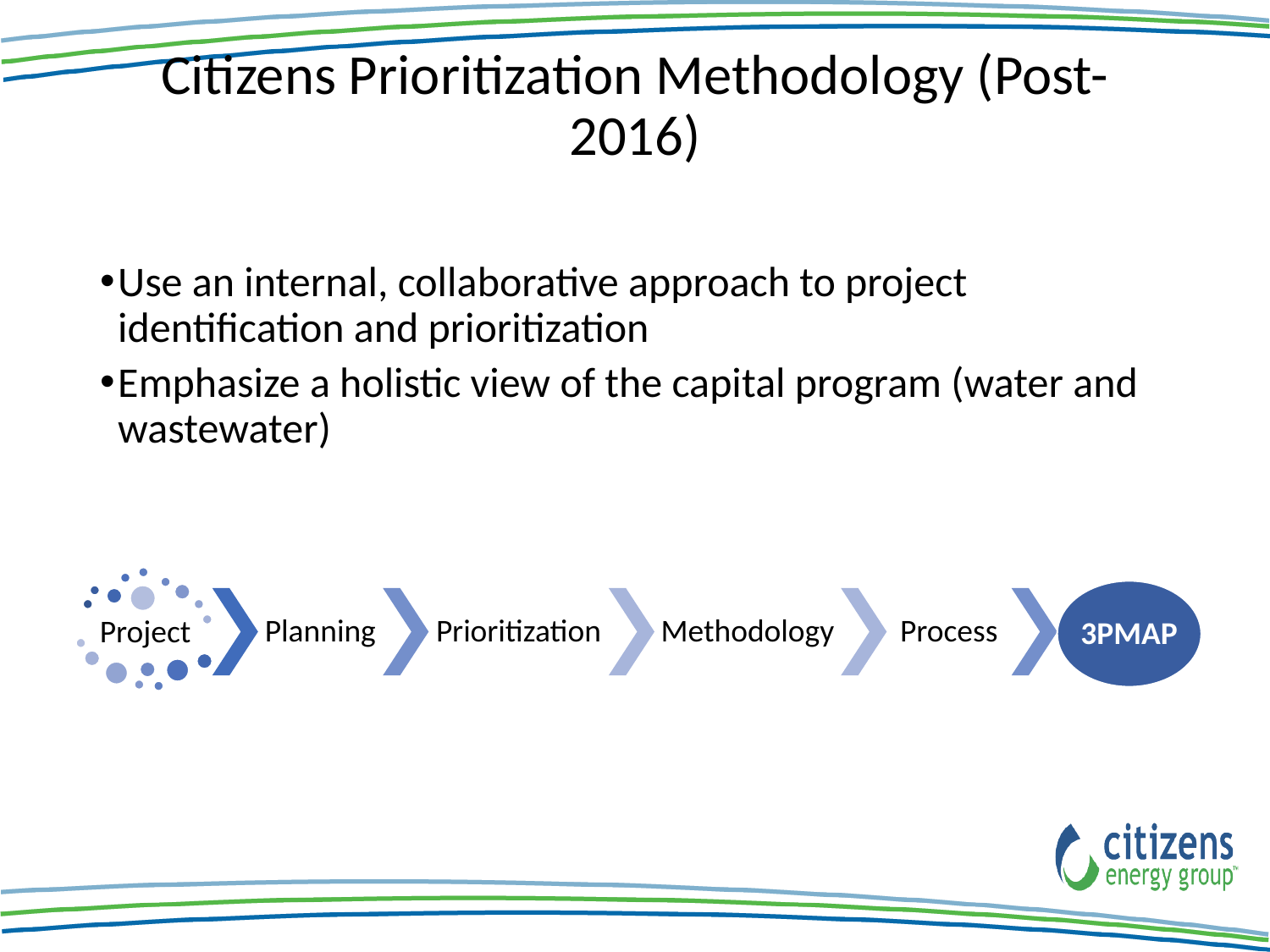

# Citizens Prioritization Methodology (Post-2016)
Use an internal, collaborative approach to project identification and prioritization
Emphasize a holistic view of the capital program (water and wastewater)
Project
Planning
Prioritization
Methodology
Process
3PMAP